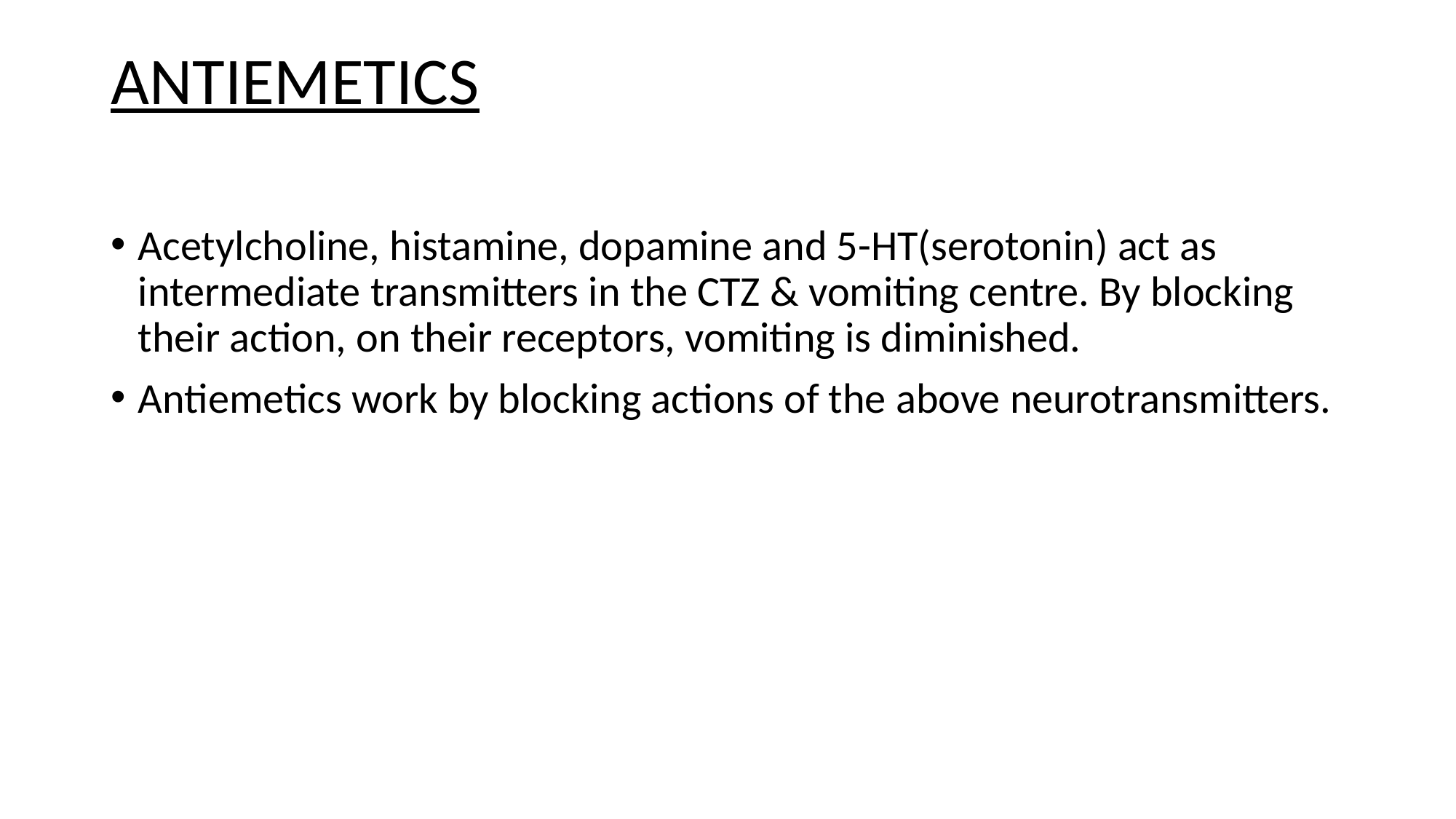

# ANTIEMETICS
Acetylcholine, histamine, dopamine and 5-HT(serotonin) act as intermediate transmitters in the CTZ & vomiting centre. By blocking their action, on their receptors, vomiting is diminished.
Antiemetics work by blocking actions of the above neurotransmitters.